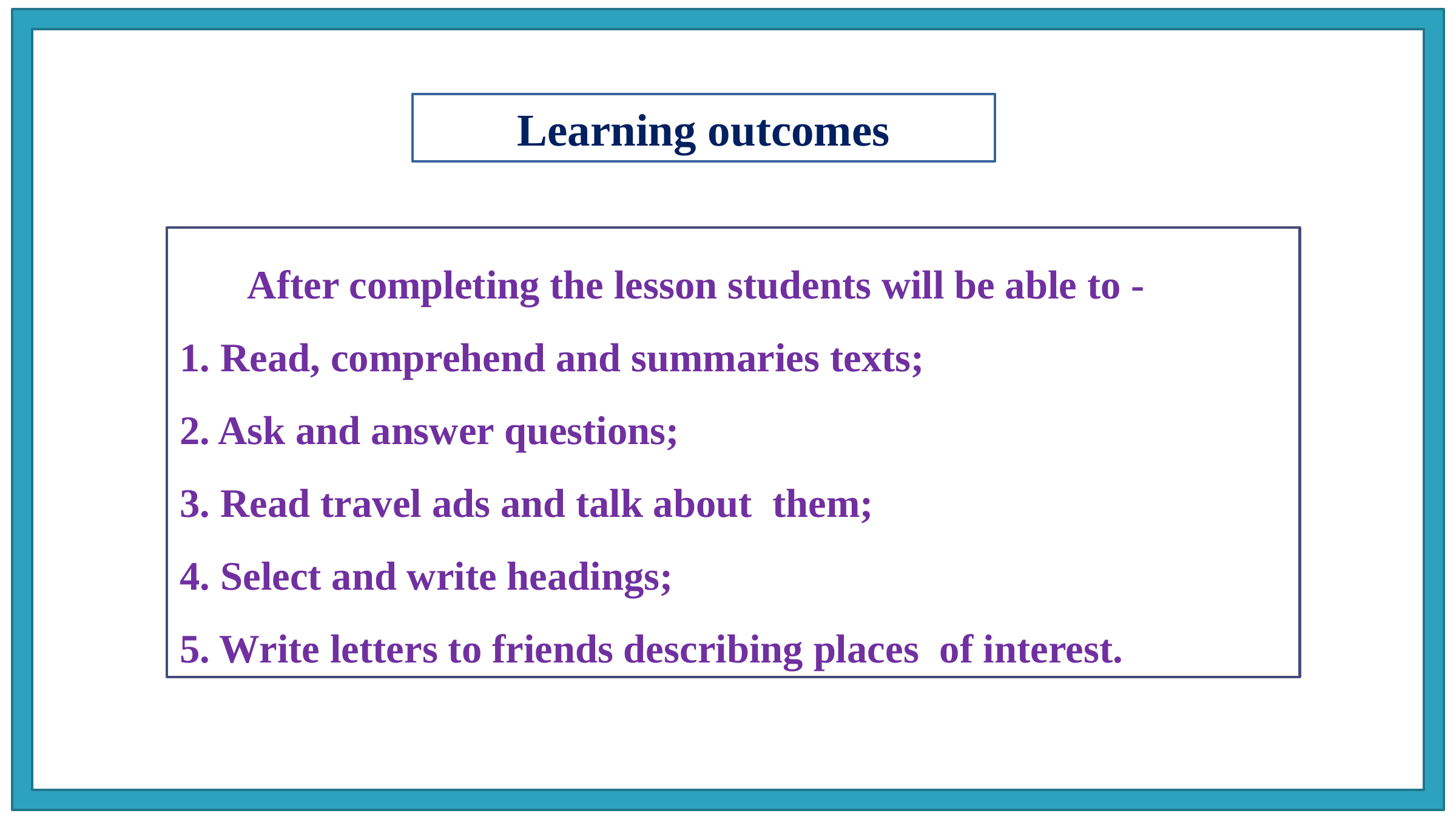

Learning outcomes
After completing the lesson students will be able to -
1. Read, comprehend and summaries texts;
2. Ask and answer questions;
3. Read travel ads and talk about  them;
4. Select and write headings;
5. Write letters to friends describing places  of interest.